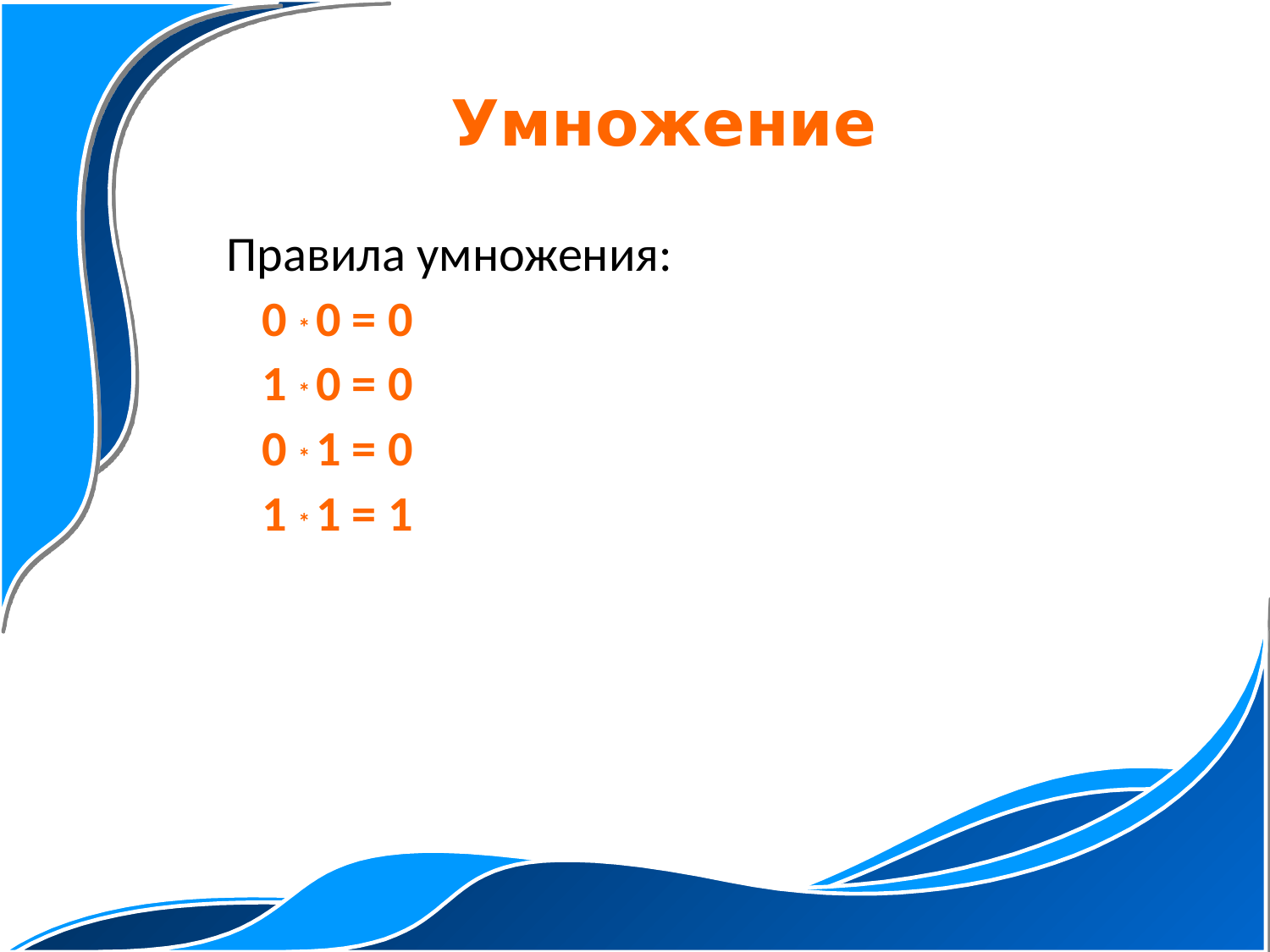

Умножение
Правила умножения:
0 * 0 = 0
1 * 0 = 0
0 * 1 = 0
1 * 1 = 1